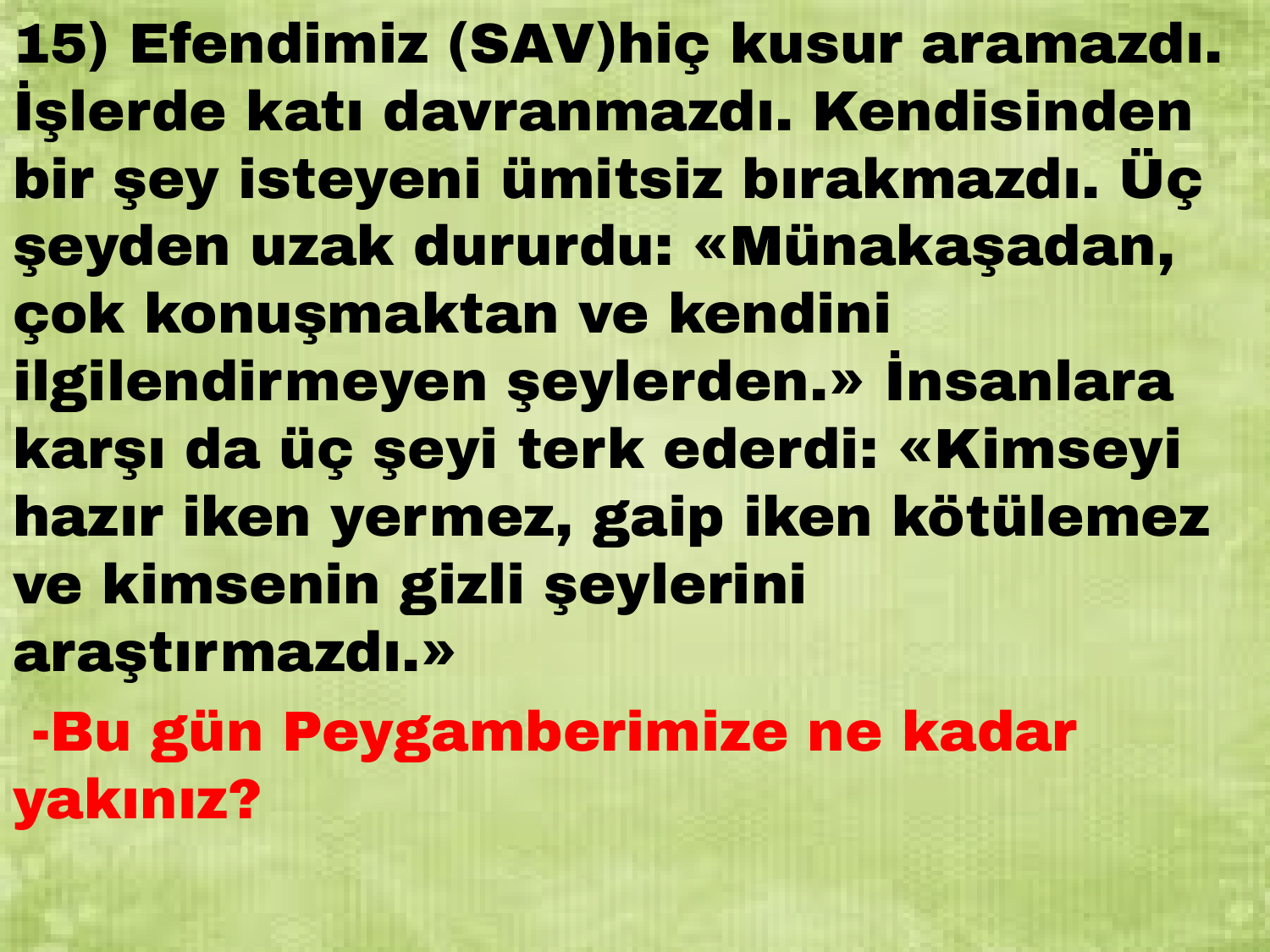

15) Efendimiz (SAV)hiç kusur aramazdı. İşlerde katı davranmazdı. Kendisinden bir şey isteyeni ümitsiz bırakmazdı. Üç şeyden uzak dururdu: «Münakaşadan, çok konuşmaktan ve kendini ilgilendirmeyen şeylerden.» İnsanlara karşı da üç şeyi terk ederdi: «Kimseyi hazır iken yermez, gaip iken kötülemez ve kimsenin gizli şeylerini araştırmazdı.»
 -Bu gün Peygamberimize ne kadar yakınız?